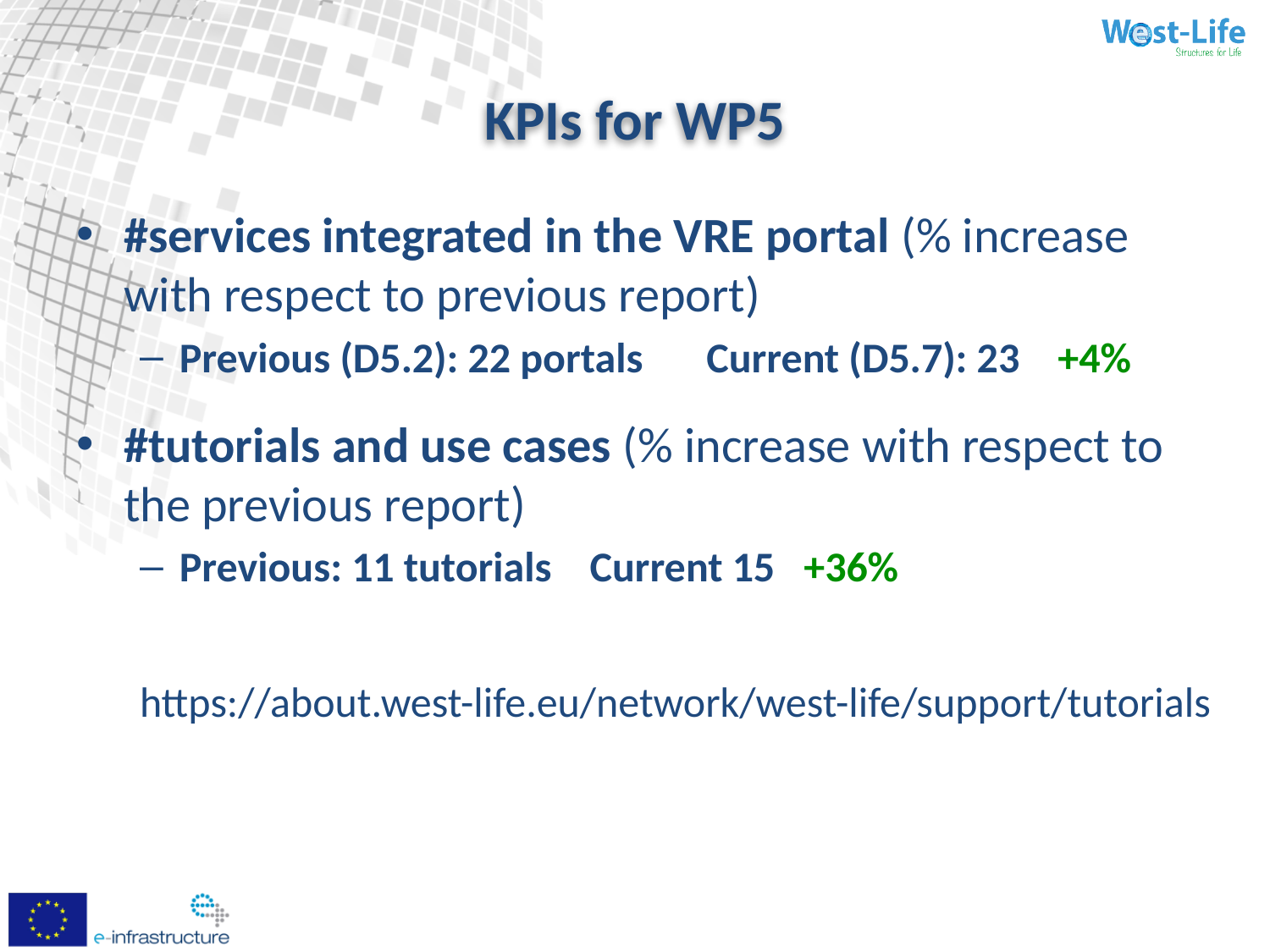

# KPIs for WP5
#services integrated in the VRE portal (% increase with respect to previous report)
Previous (D5.2): 22 portals	  Current (D5.7): 23    +4%

#tutorials and use cases (% increase with respect to the previous report)
Previous: 11 tutorials    Current 15   +36%

https://about.west-life.eu/network/west-life/support/tutorials